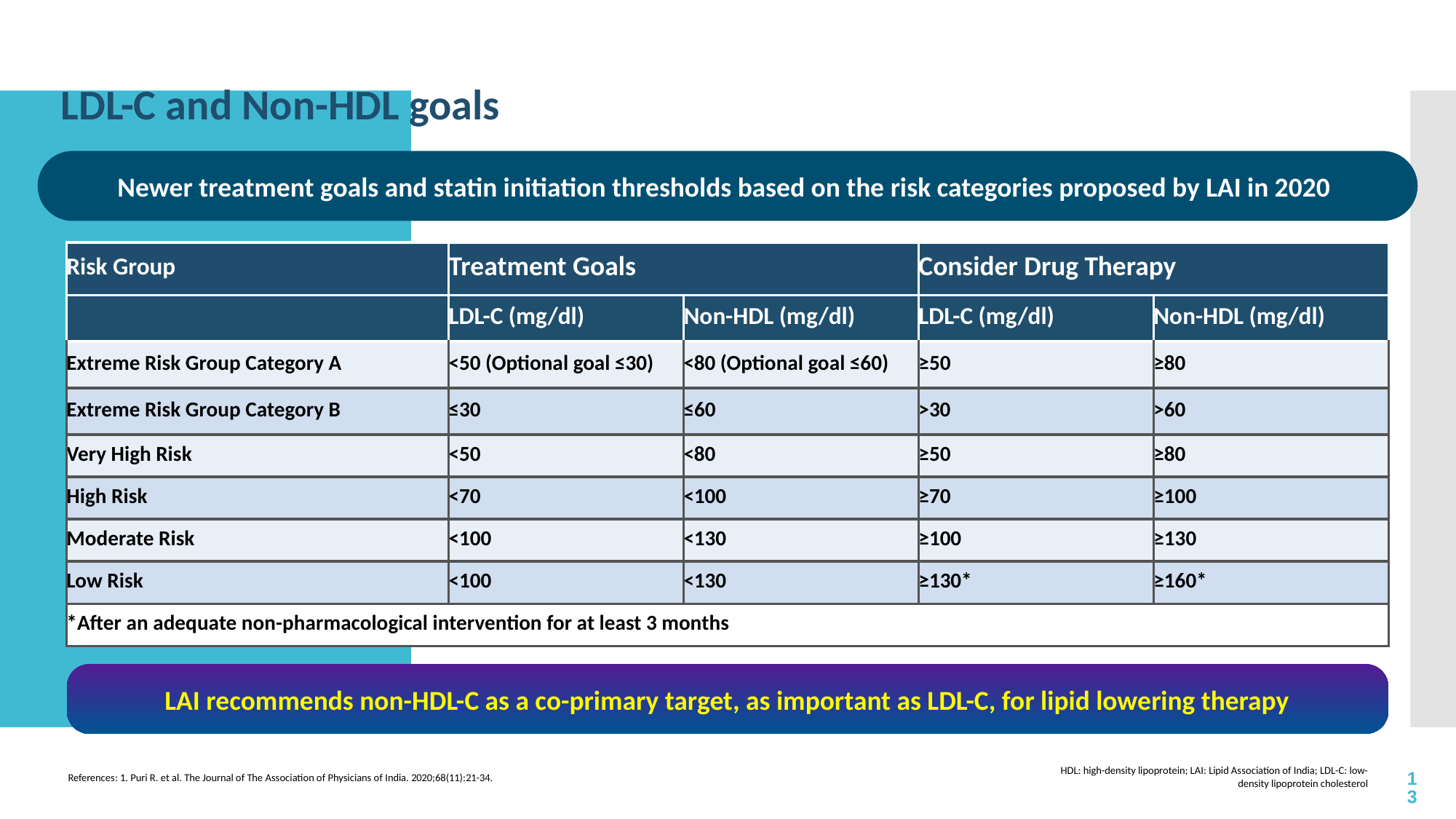

LDL-C and Non-HDL goals

Newer treatment goals and statin initiation thresholds based on the risk categories proposed by LAI in 2020
| Risk Group | Treatment Goals |  | Consider Drug Therapy |  |
| --- | --- | --- | --- | --- |
|  | LDL-C (mg/dl) | Non-HDL (mg/dl) | LDL-C (mg/dl) | Non-HDL (mg/dl) |
| Extreme Risk Group Category A | <50 (Optional goal ≤30) | <80 (Optional goal ≤60) | ≥50 | ≥80 |
| Extreme Risk Group Category B | ≤30 | ≤60 | >30 | >60 |
| Very High Risk | <50 | <80 | ≥50 | ≥80 |
| High Risk | <70 | <100 | ≥70 | ≥100 |
| Moderate Risk | <100 | <130 | ≥100 | ≥130 |
| Low Risk | <100 | <130 | ≥130\* | ≥160\* |
| \*After an adequate non-pharmacological intervention for at least 3 months |  |  |  |  |

LAI recommends non-HDL-C as a co-primary target, as important as LDL-C, for lipid lowering therapy
HDL: high-density lipoprotein; LAI: Lipid Association of India; LDL-C: low-density lipoprotein cholesterol
13
References: 1. Puri R. et al. The Journal of The Association of Physicians of India. 2020;68(11):21-34.